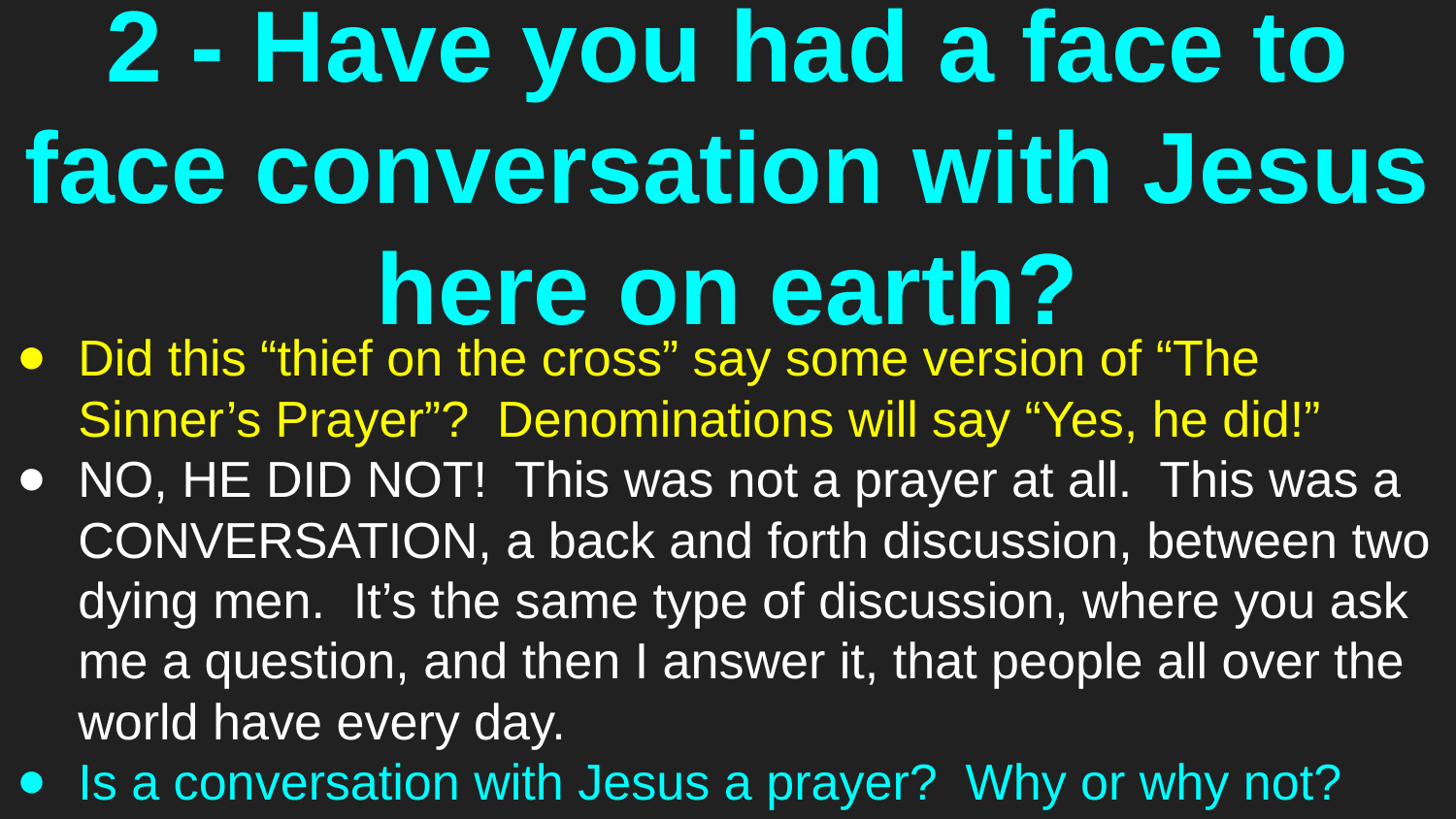

# 2 - Have you had a face to face conversation with Jesus here on earth?
Did this “thief on the cross” say some version of “The Sinner’s Prayer”?  Denominations will say “Yes, he did!”
NO, HE DID NOT!  This was not a prayer at all.  This was a CONVERSATION, a back and forth discussion, between two dying men.  It’s the same type of discussion, where you ask me a question, and then I answer it, that people all over the world have every day.
Is a conversation with Jesus a prayer?  Why or why not?